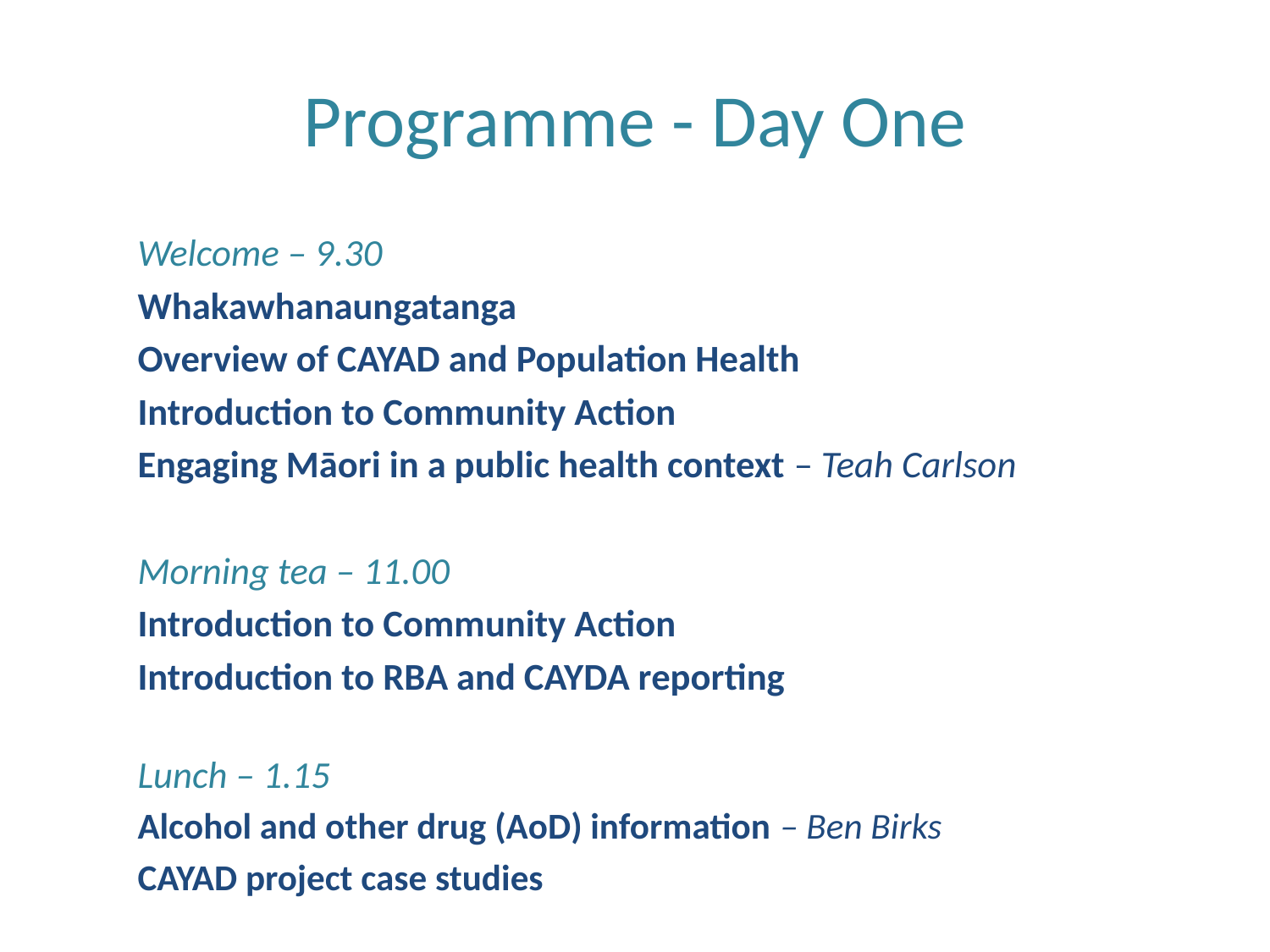

# Programme - Day One
Welcome – 9.30
Whakawhanaungatanga
Overview of CAYAD and Population Health
Introduction to Community Action
Engaging Māori in a public health context – Teah Carlson

Morning tea – 11.00
Introduction to Community Action
Introduction to RBA and CAYDA reporting
Lunch – 1.15
Alcohol and other drug (AoD) information – Ben Birks
CAYAD project case studies